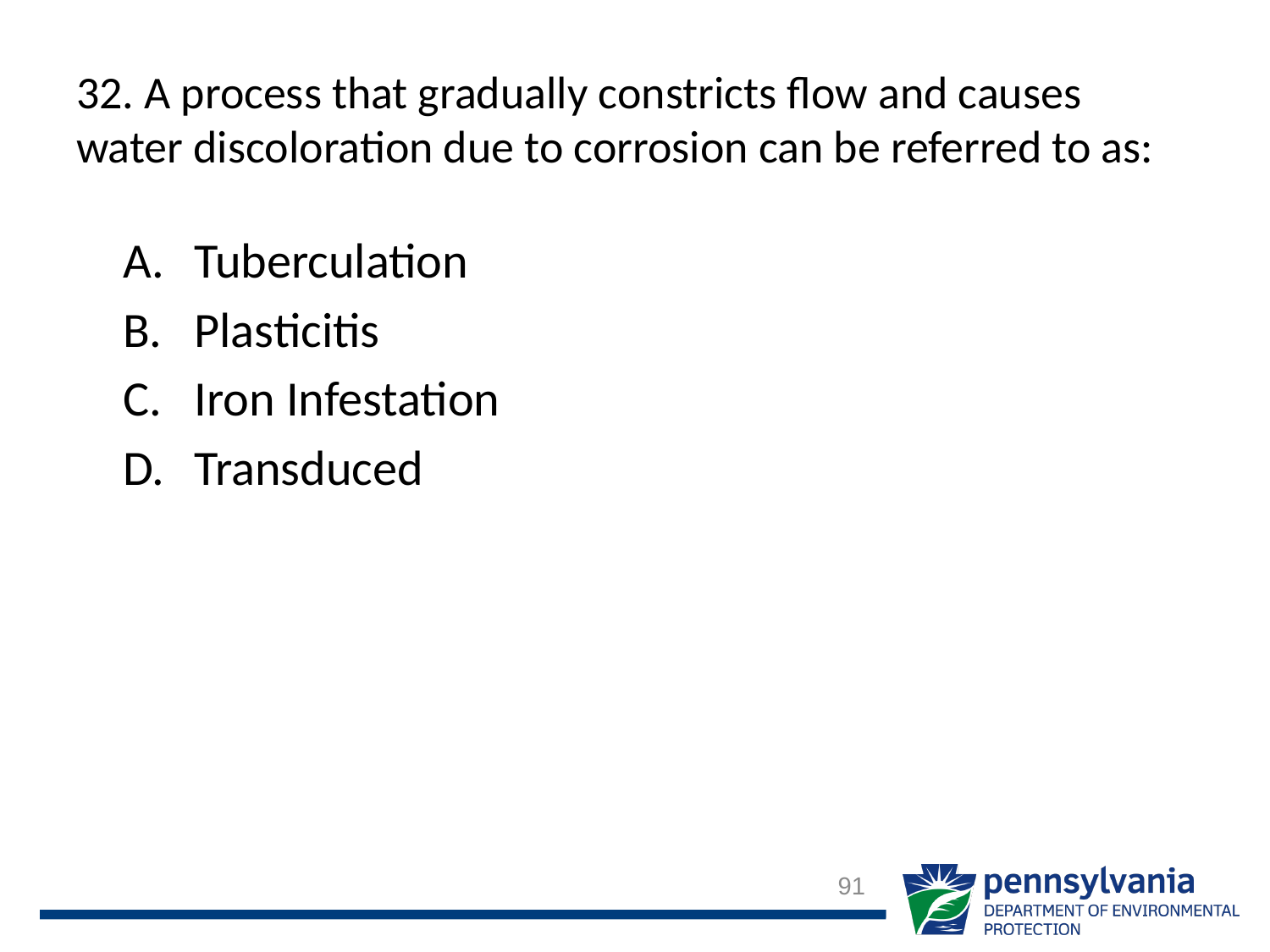

# 32. A process that gradually constricts flow and causes water discoloration due to corrosion can be referred to as:
Tuberculation
Plasticitis
Iron Infestation
Transduced

91